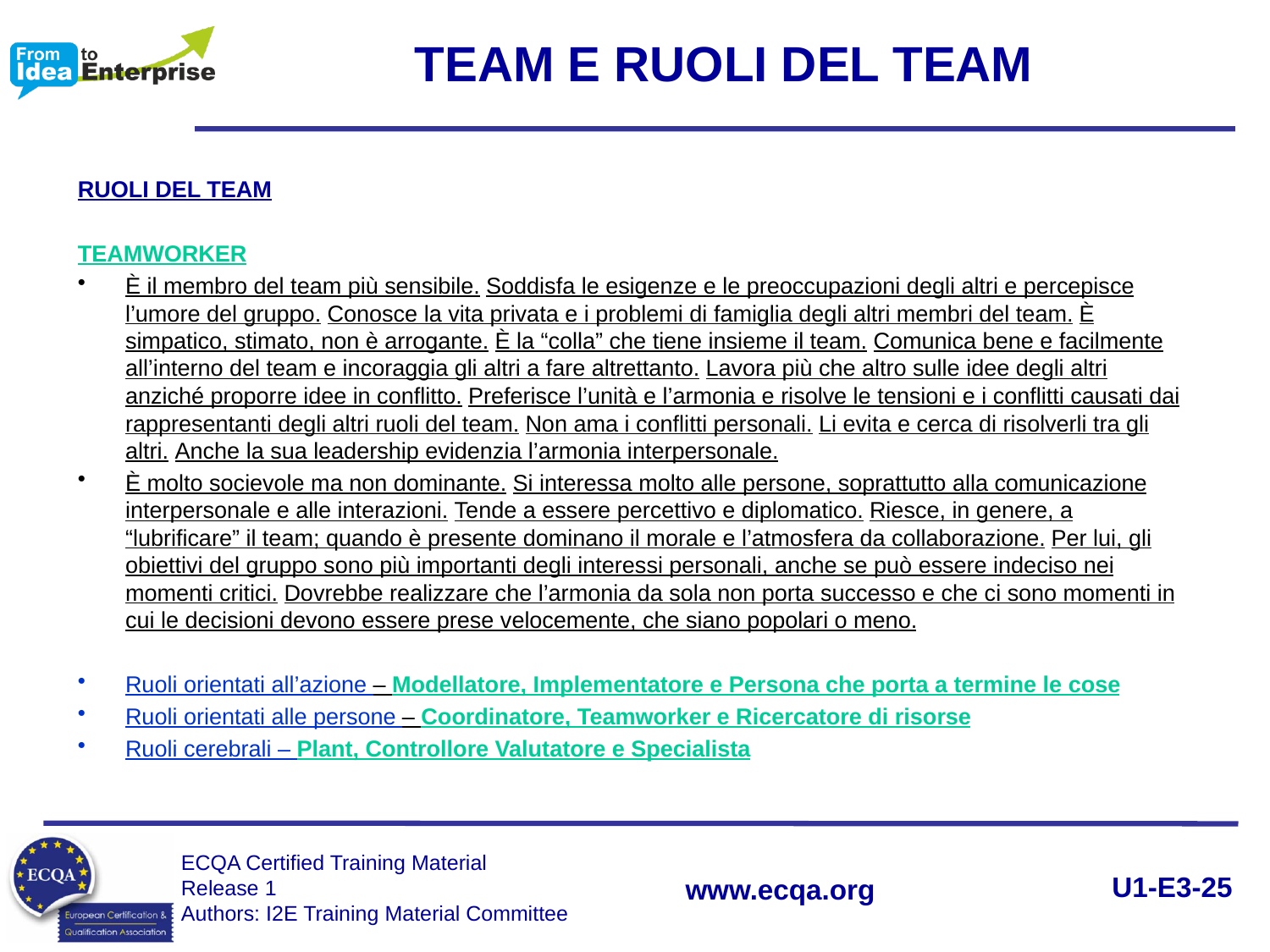

# TEAM E RUOLI DEL TEAM
RUOLI DEL TEAM

TEAMWORKER
È il membro del team più sensibile. Soddisfa le esigenze e le preoccupazioni degli altri e percepisce l’umore del gruppo. Conosce la vita privata e i problemi di famiglia degli altri membri del team. È simpatico, stimato, non è arrogante. È la “colla” che tiene insieme il team. Comunica bene e facilmente all’interno del team e incoraggia gli altri a fare altrettanto. Lavora più che altro sulle idee degli altri anziché proporre idee in conflitto. Preferisce l’unità e l’armonia e risolve le tensioni e i conflitti causati dai rappresentanti degli altri ruoli del team. Non ama i conflitti personali. Li evita e cerca di risolverli tra gli altri. Anche la sua leadership evidenzia l’armonia interpersonale.
È molto socievole ma non dominante. Si interessa molto alle persone, soprattutto alla comunicazione interpersonale e alle interazioni. Tende a essere percettivo e diplomatico. Riesce, in genere, a “lubrificare” il team; quando è presente dominano il morale e l’atmosfera da collaborazione. Per lui, gli obiettivi del gruppo sono più importanti degli interessi personali, anche se può essere indeciso nei momenti critici. Dovrebbe realizzare che l’armonia da sola non porta successo e che ci sono momenti in cui le decisioni devono essere prese velocemente, che siano popolari o meno.

Ruoli orientati all’azione – Modellatore, Implementatore e Persona che porta a termine le cose
Ruoli orientati alle persone – Coordinatore, Teamworker e Ricercatore di risorse
Ruoli cerebrali – Plant, Controllore Valutatore e Specialista